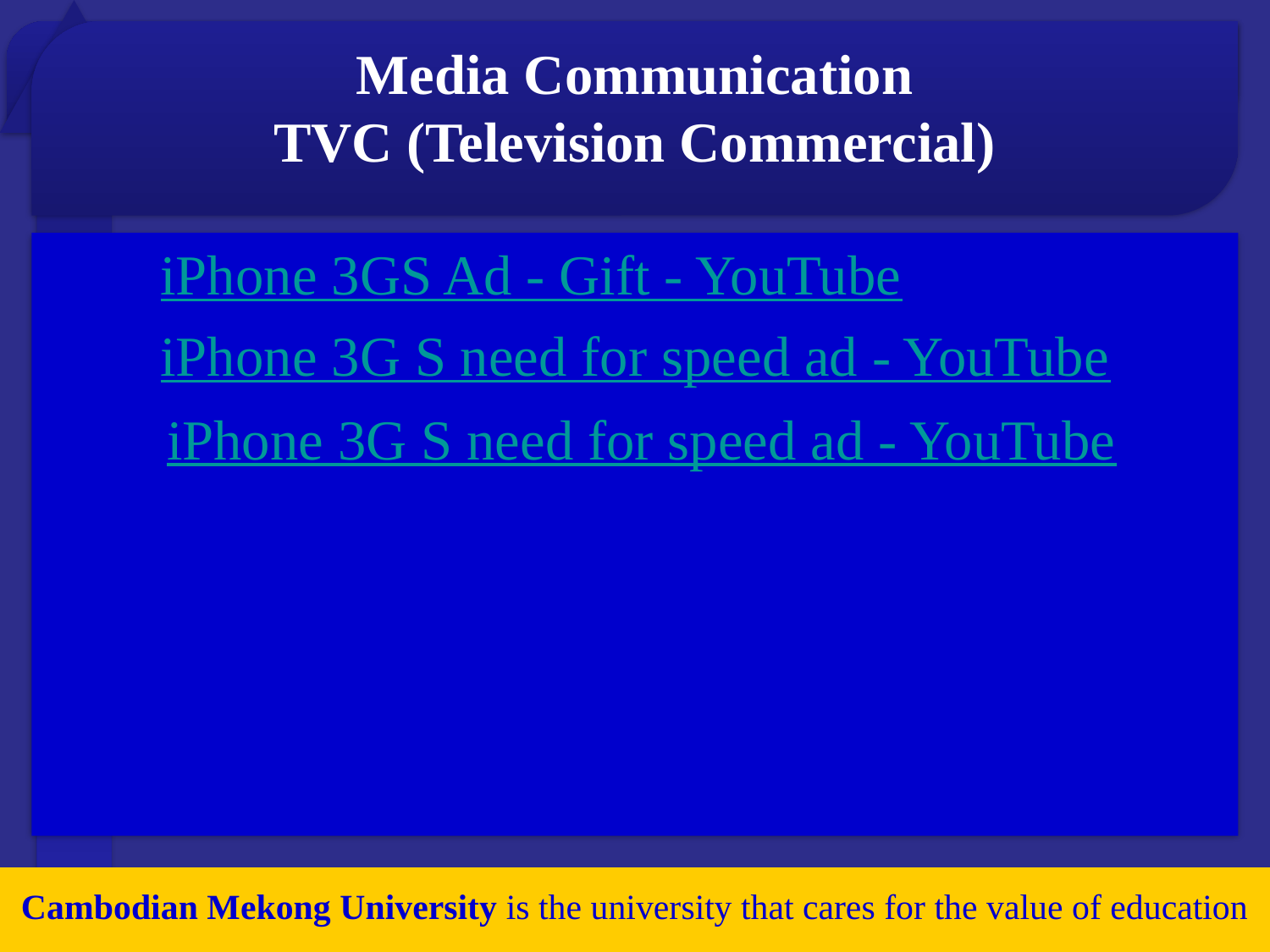

Media Communication
TVC (Television Commercial)

iPhone 3GS Ad - Gift - YouTube
iPhone 3G S need for speed ad - YouTube
iPhone 3G S need for speed ad - YouTube

Cambodian Mekong University is the university that cares for the value of education